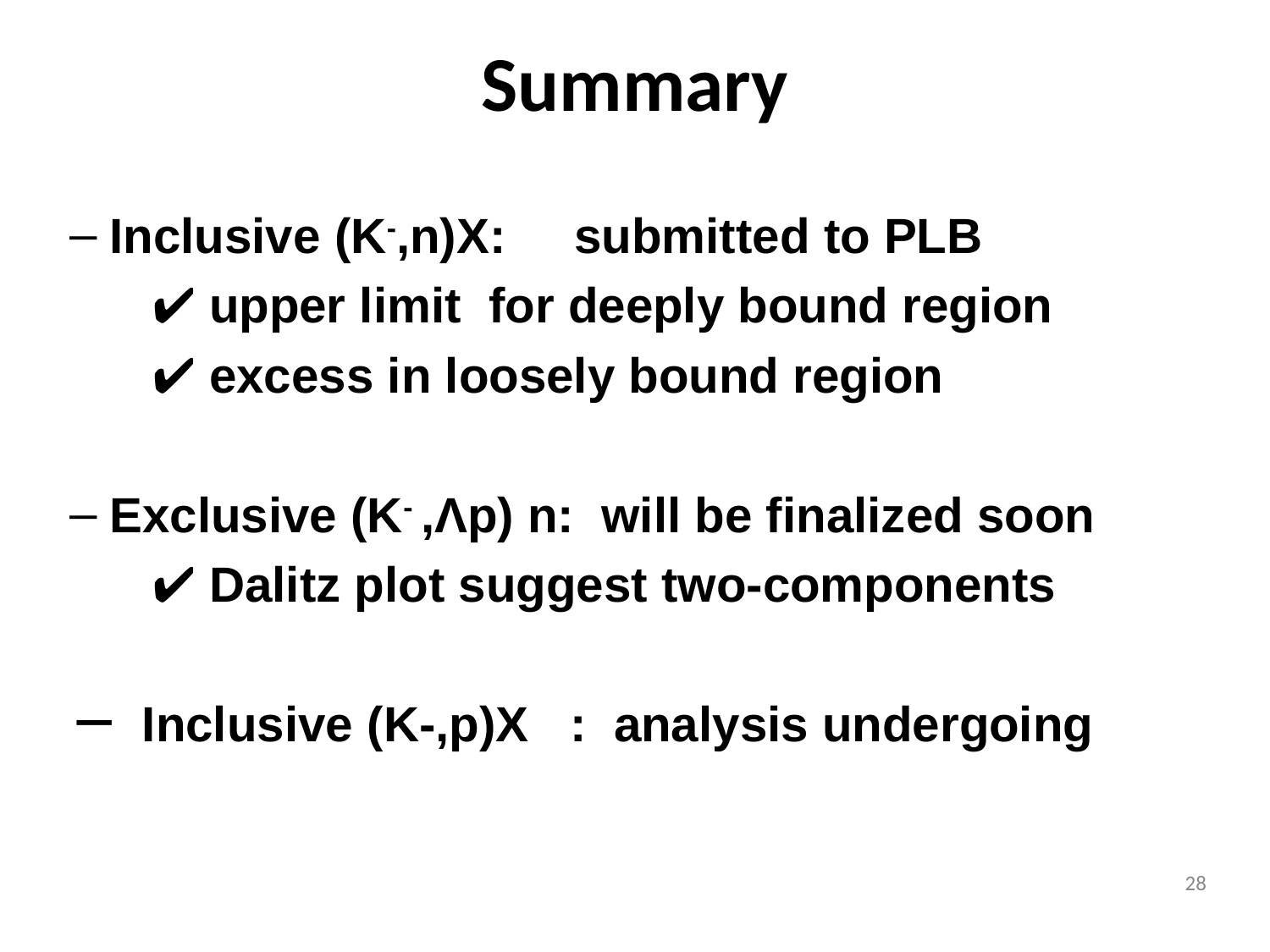

# Summary

Inclusive (K-,n)X:     submitted to PLB
      ✔ upper limit  for deeply bound region
      ✔ excess in loosely bound region

Exclusive (K- ,Λp) n:  will be finalized soon
      ✔ Dalitz plot suggest two-components

－ Inclusive (K-,p)X   :  analysis undergoing
28